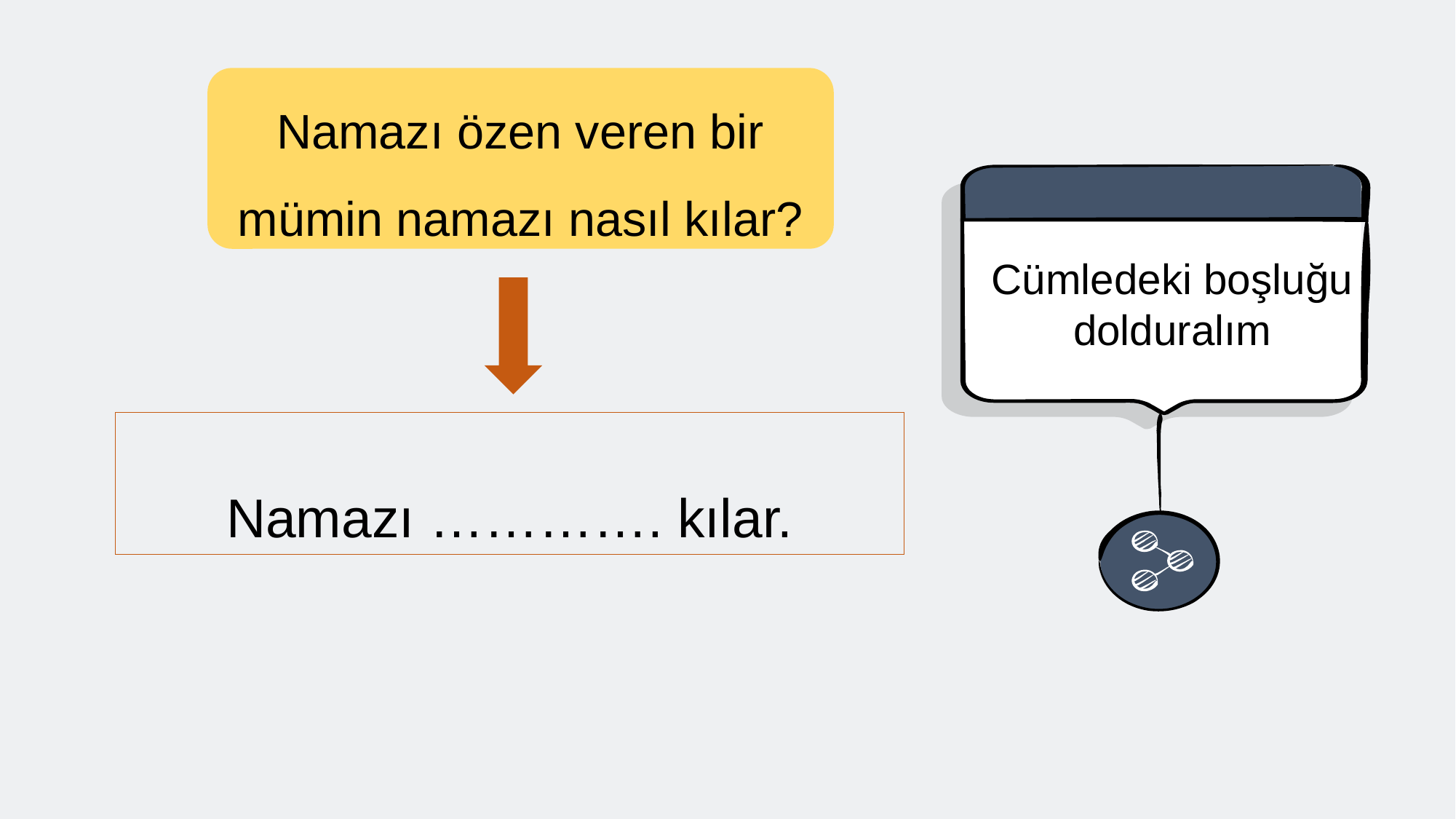

Namazı özen veren bir mümin namazı nasıl kılar?

Cümledeki boşluğu dolduralım

Namazı …………. kılar.